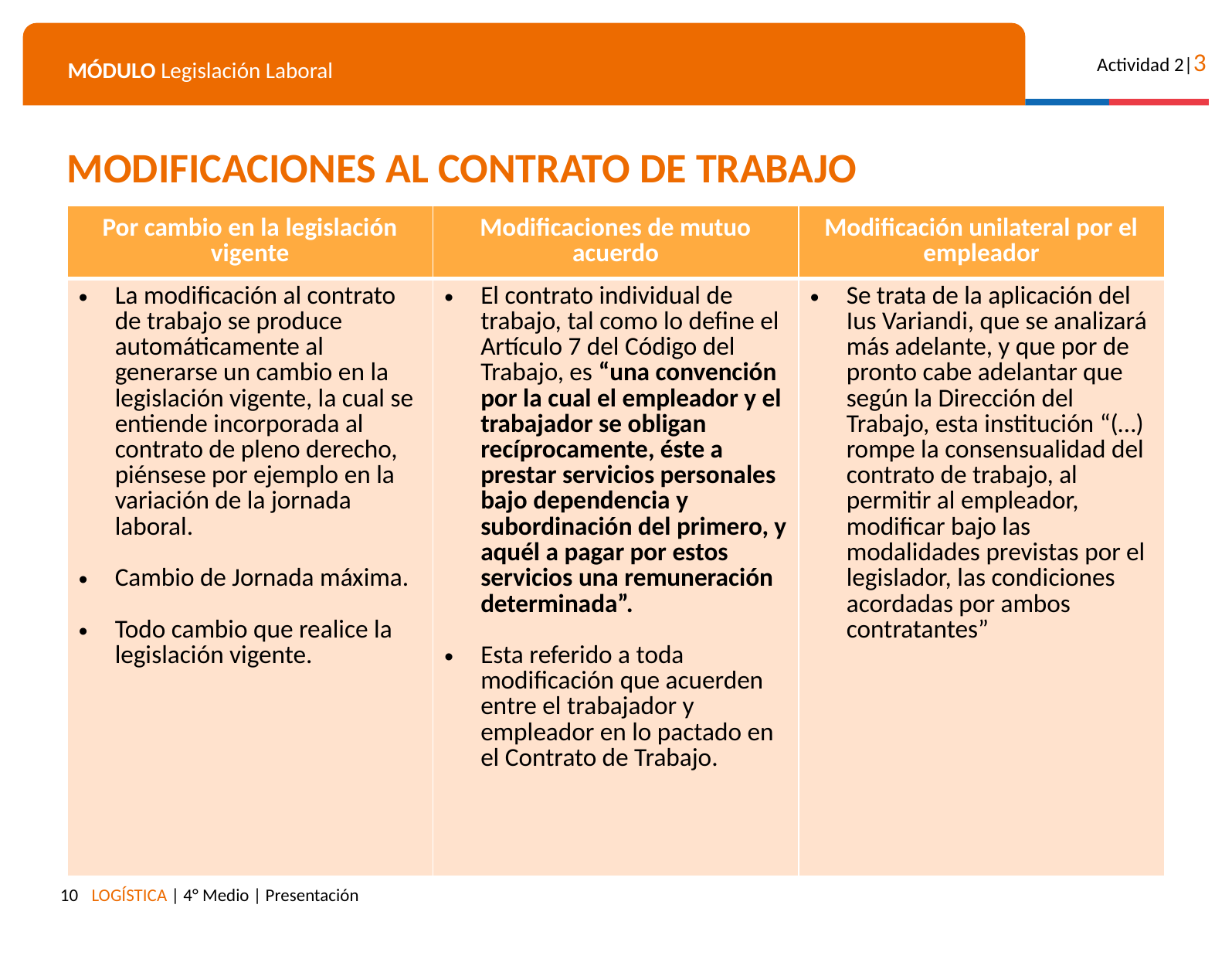

MODIFICACIONES AL CONTRATO DE TRABAJO
| Por cambio en la legislación vigente | Modificaciones de mutuo acuerdo | Modificación unilateral por el empleador |
| --- | --- | --- |
| La modificación al contrato de trabajo se produce automáticamente al generarse un cambio en la legislación vigente, la cual se entiende incorporada al contrato de pleno derecho, piénsese por ejemplo en la variación de la jornada laboral. Cambio de Jornada máxima. Todo cambio que realice la legislación vigente. | El contrato individual de trabajo, tal como lo define el Artículo 7 del Código del Trabajo, es “una convención por la cual el empleador y el trabajador se obligan recíprocamente, éste a prestar servicios personales bajo dependencia y subordinación del primero, y aquél a pagar por estos servicios una remuneración determinada”. Esta referido a toda modificación que acuerden entre el trabajador y empleador en lo pactado en el Contrato de Trabajo. | Se trata de la aplicación del Ius Variandi, que se analizará más adelante, y que por de pronto cabe adelantar que según la Dirección del Trabajo, esta institución “(…) rompe la consensualidad del contrato de trabajo, al permitir al empleador, modificar bajo las modalidades previstas por el legislador, las condiciones acordadas por ambos contratantes” |